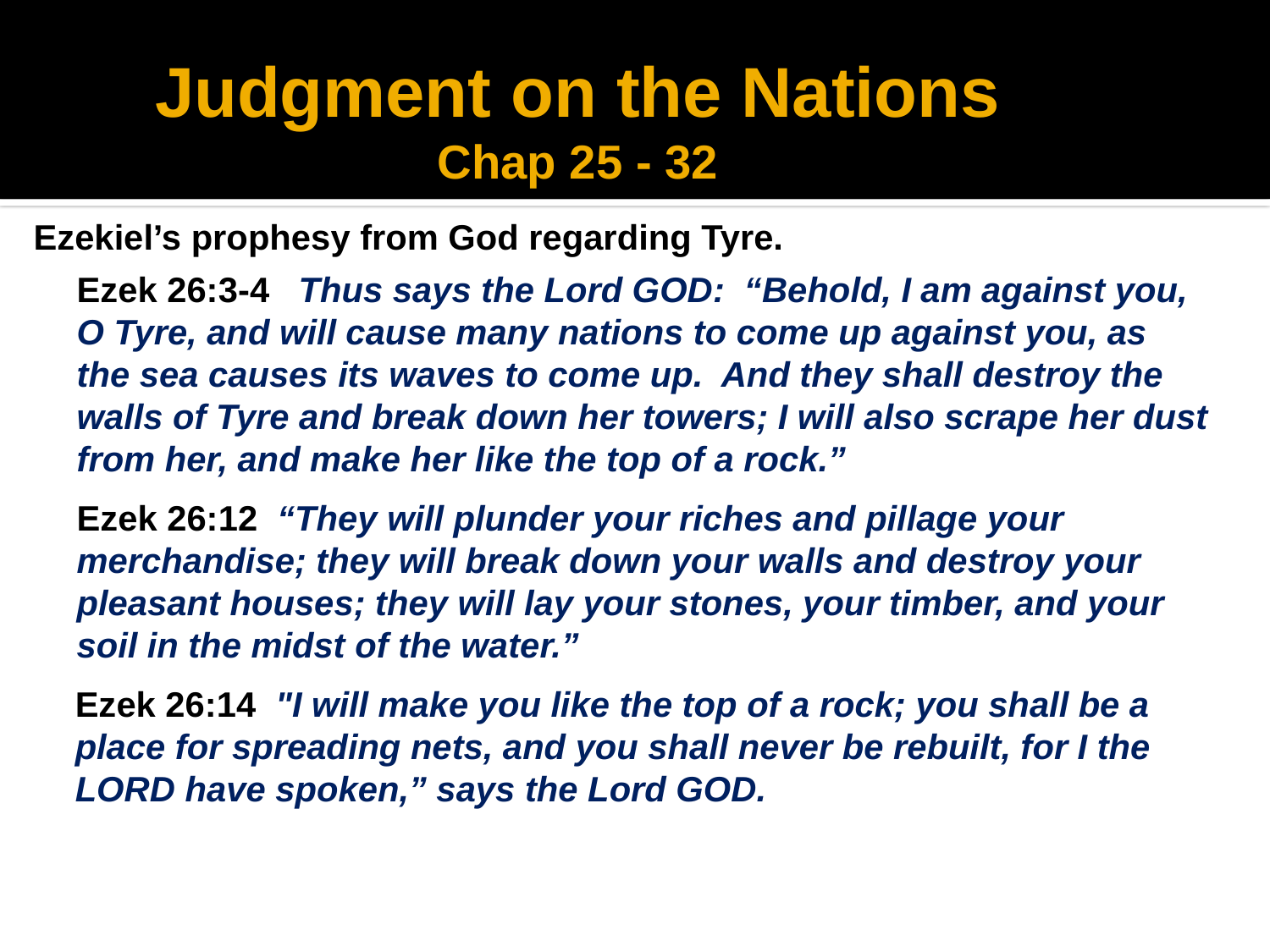

Judgment on the Nations
Chap 25 - 32
Ezekiel’s prophesy from God regarding Tyre.
Ezek 26:3-4   Thus says the Lord GOD:  “Behold, I am against you, O Tyre, and will cause many nations to come up against you, as the sea causes its waves to come up.  And they shall destroy the walls of Tyre and break down her towers; I will also scrape her dust from her, and make her like the top of a rock.”

Ezek 26:12  “They will plunder your riches and pillage your merchandise; they will break down your walls and destroy your pleasant houses; they will lay your stones, your timber, and your soil in the midst of the water.”
Ezek 26:14  "I will make you like the top of a rock; you shall be a place for spreading nets, and you shall never be rebuilt, for I the LORD have spoken,” says the Lord GOD.